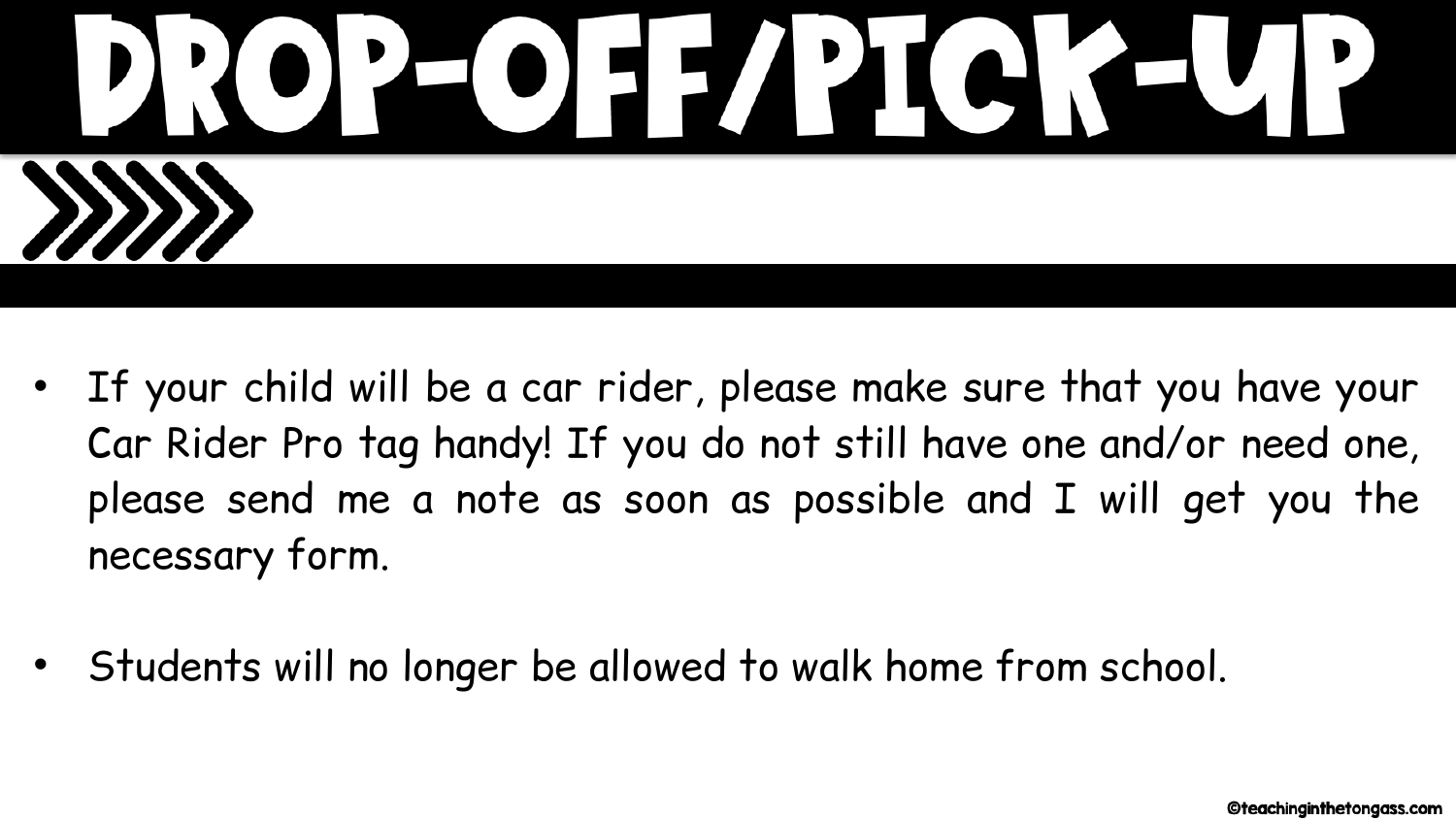

If your child will be a car rider, please make sure that you have your Car Rider Pro tag handy! If you do not still have one and/or need one, please send me a note as soon as possible and I will get you the necessary form.

Students will no longer be allowed to walk home from school.